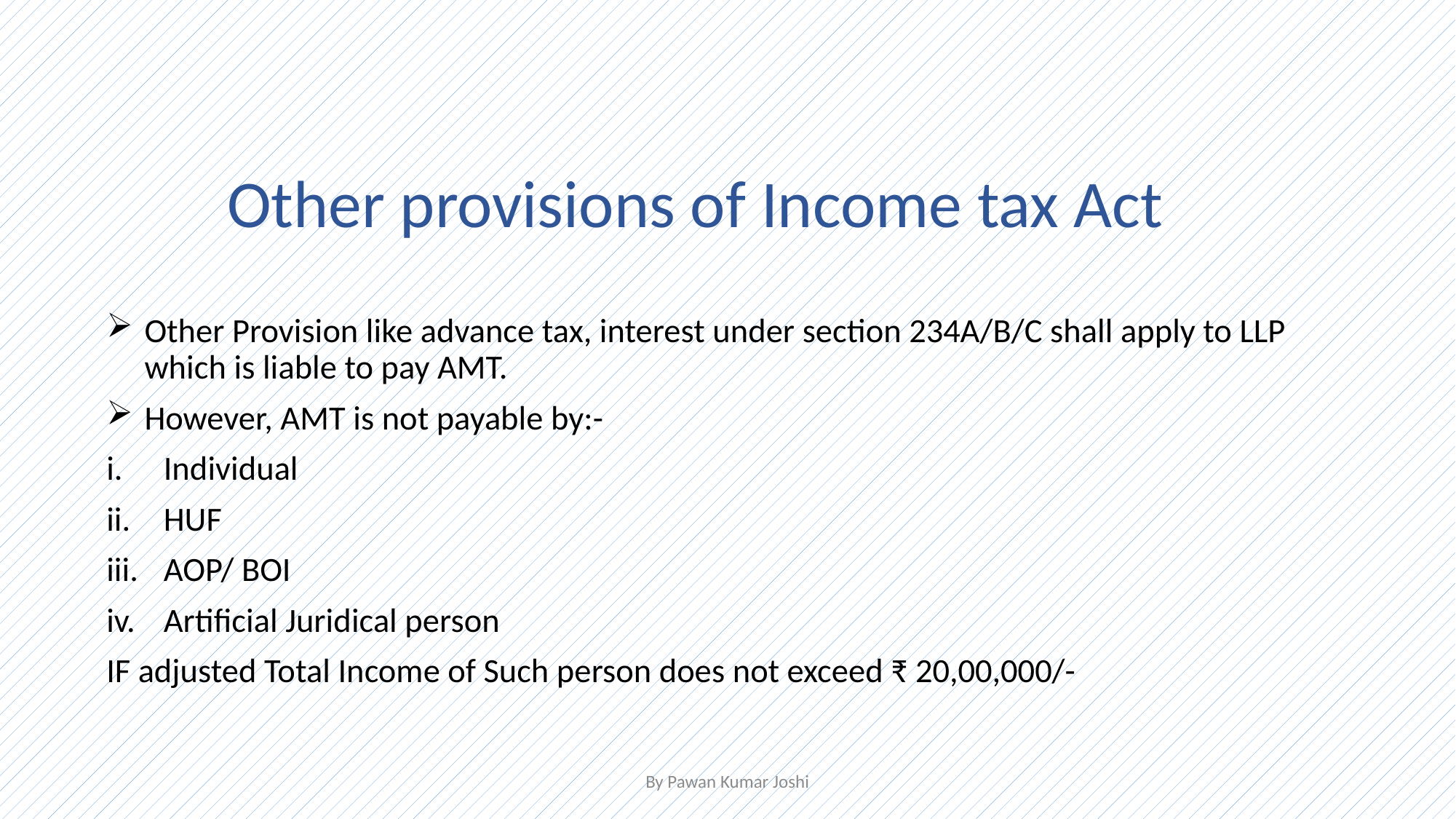

# Other provisions of Income tax Act
Other Provision like advance tax, interest under section 234A/B/C shall apply to LLP which is liable to pay AMT.
However, AMT is not payable by:-
Individual
HUF
AOP/ BOI
Artificial Juridical person
IF adjusted Total Income of Such person does not exceed ₹ 20,00,000/-
By Pawan Kumar Joshi